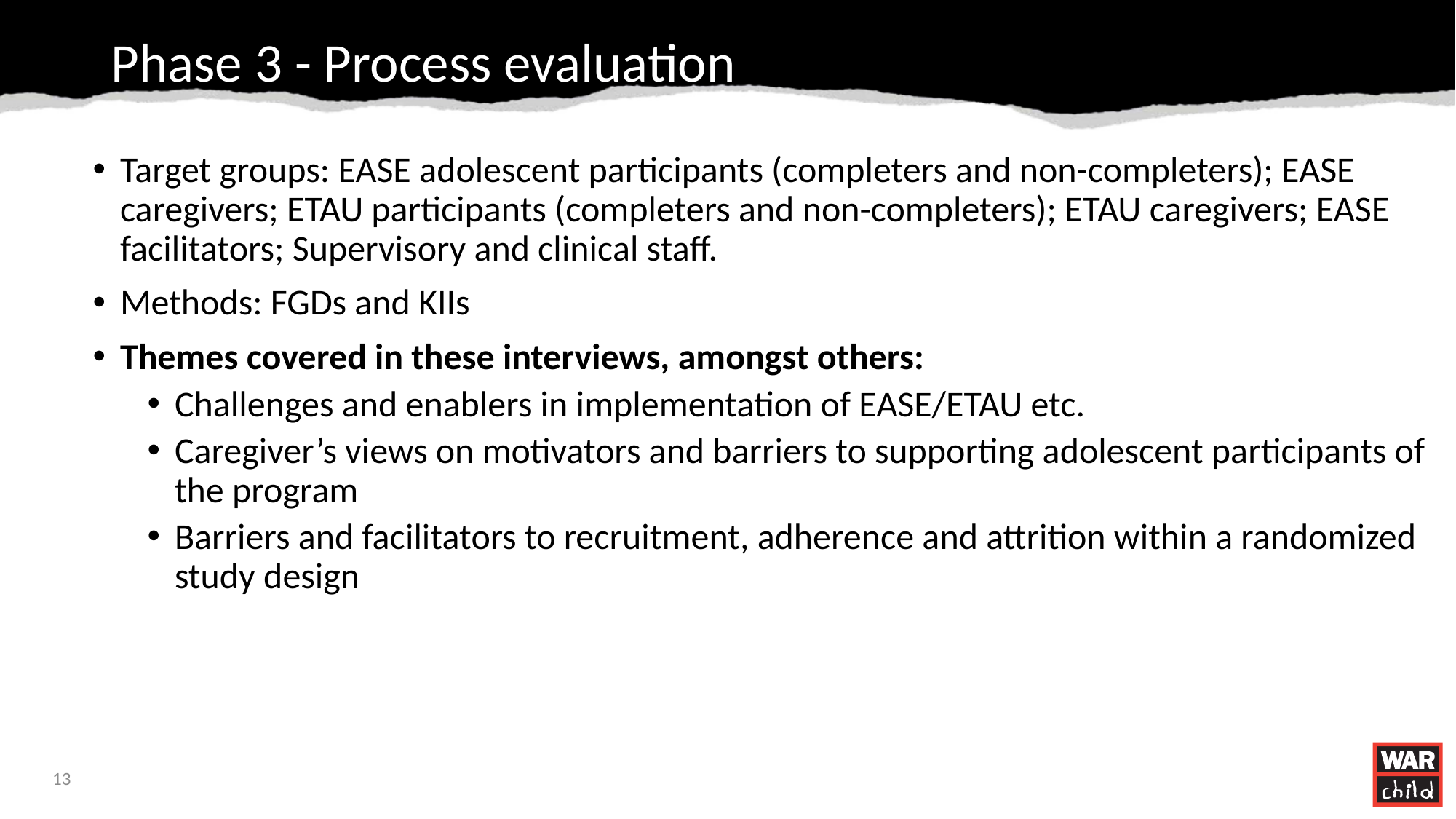

# Phase 3 - Process evaluation
Target groups: EASE adolescent participants (completers and non-completers); EASE caregivers; ETAU participants (completers and non-completers); ETAU caregivers; EASE facilitators; Supervisory and clinical staff.
Methods: FGDs and KIIs
Themes covered in these interviews, amongst others:
Challenges and enablers in implementation of EASE/ETAU etc.
Caregiver’s views on motivators and barriers to supporting adolescent participants of the program
Barriers and facilitators to recruitment, adherence and attrition within a randomized study design

13